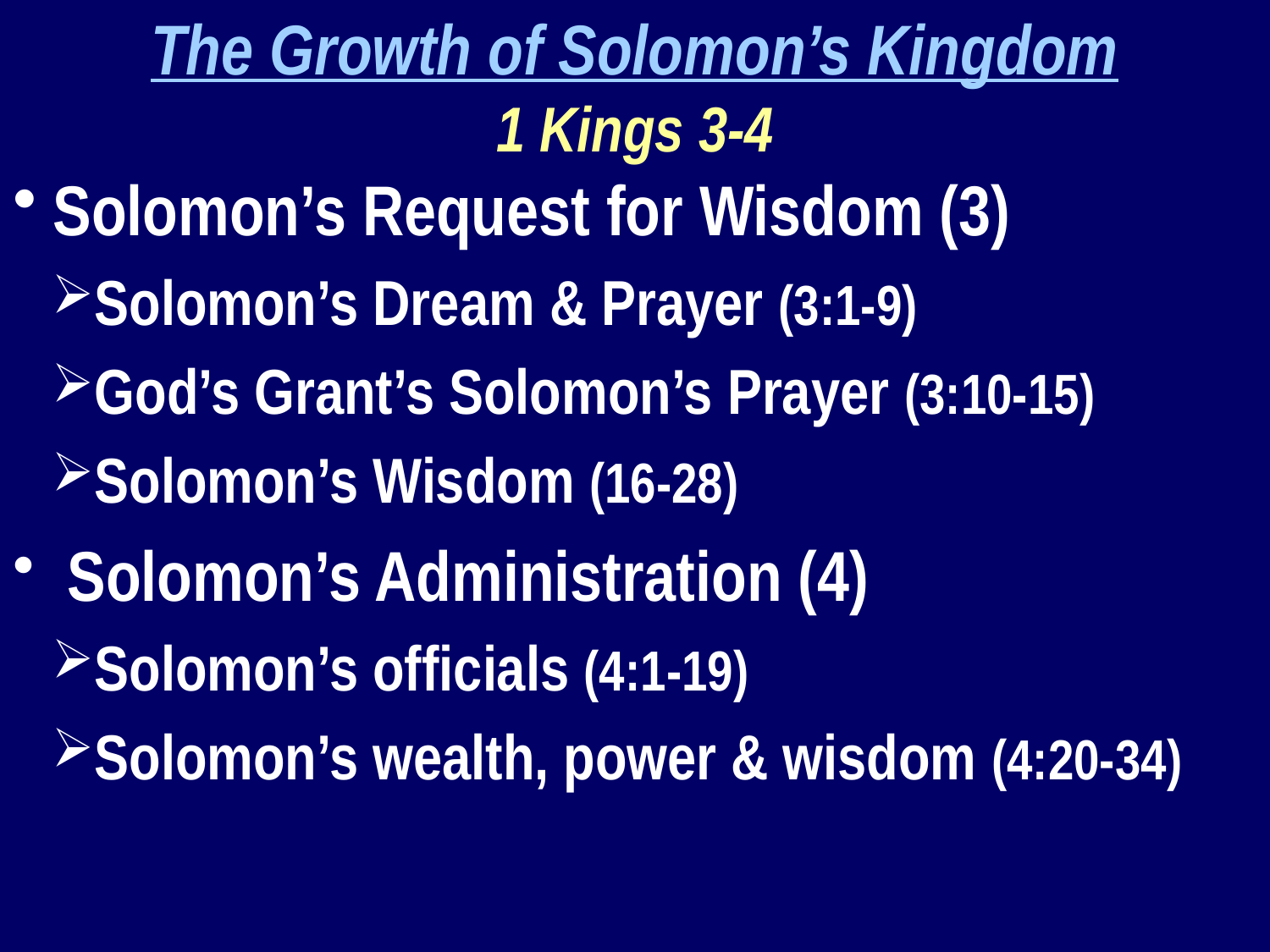

The Growth of Solomon’s Kingdom
1 Kings 3-4
Solomon’s Request for Wisdom (3)
Solomon’s Dream & Prayer (3:1-9)
God’s Grant’s Solomon’s Prayer (3:10-15)
Solomon’s Wisdom (16-28)
 Solomon’s Administration (4)
Solomon’s officials (4:1-19)
Solomon’s wealth, power & wisdom (4:20-34)